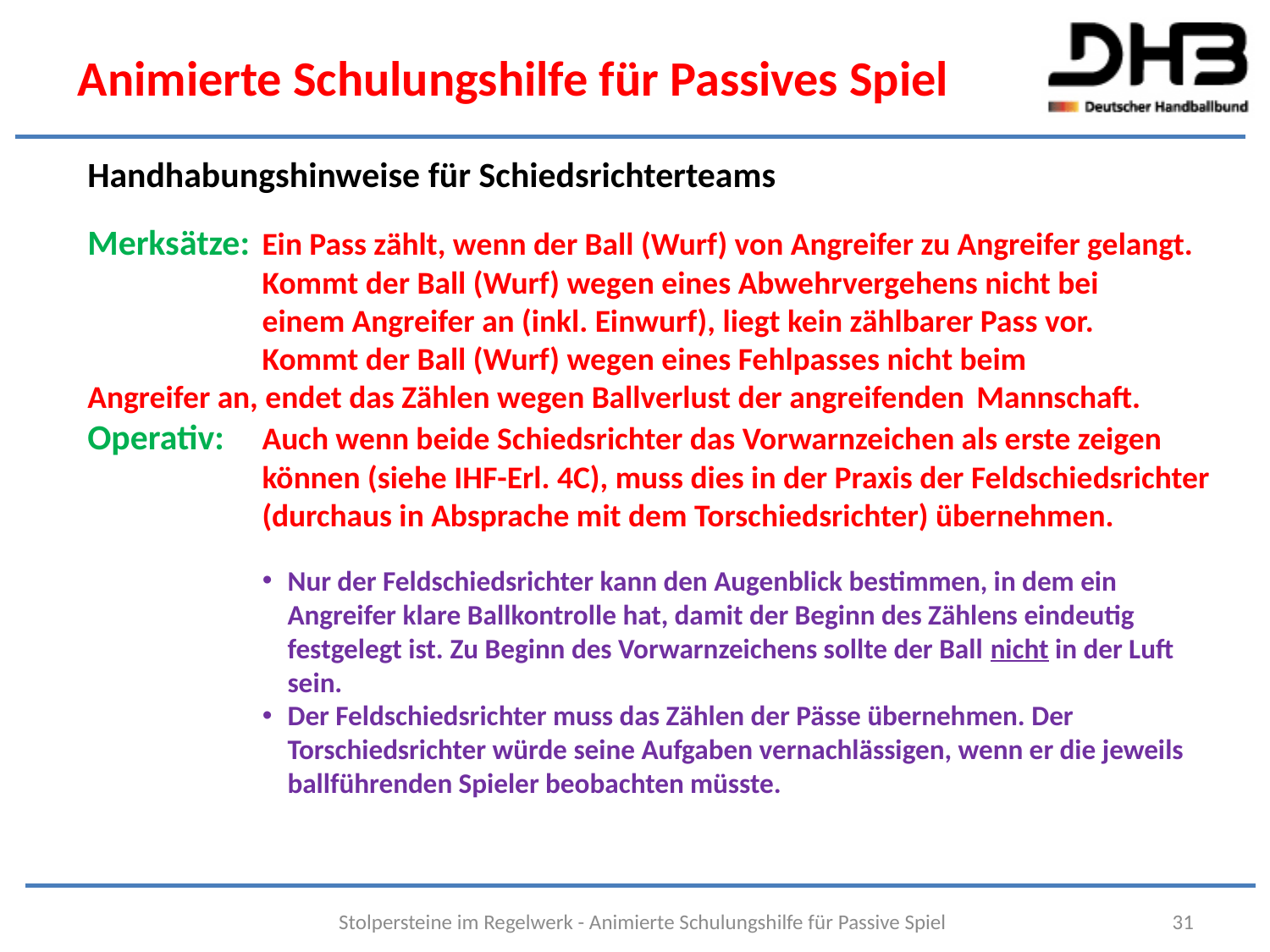

# Animierte Schulungshilfe für Passives Spiel
Handhabungshinweise für Schiedsrichterteams

Merksätze:	Ein Pass zählt, wenn der Ball (Wurf) von Angreifer zu Angreifer gelangt.
	Kommt der Ball (Wurf) wegen eines Abwehrvergehens nicht bei 	einem Angreifer an (inkl. Einwurf), liegt kein zählbarer Pass vor.
	Kommt der Ball (Wurf) wegen eines Fehlpasses nicht beim 	Angreifer an, endet das Zählen wegen Ballverlust der angreifenden 	Mannschaft.
Operativ:	Auch wenn beide Schiedsrichter das Vorwarnzeichen als erste zeigen 	können (siehe IHF-Erl. 4C), muss dies in der Praxis der Feldschiedsrichter 	(durchaus in Absprache mit dem Torschiedsrichter) übernehmen.

Nur der Feldschiedsrichter kann den Augenblick bestimmen, in dem ein Angreifer klare Ballkontrolle hat, damit der Beginn des Zählens eindeutig festgelegt ist. Zu Beginn des Vorwarnzeichens sollte der Ball nicht in der Luft sein.
Der Feldschiedsrichter muss das Zählen der Pässe übernehmen. Der Torschiedsrichter würde seine Aufgaben vernachlässigen, wenn er die jeweils ballführenden Spieler beobachten müsste.
Stolpersteine im Regelwerk - Animierte Schulungshilfe für Passive Spiel
31